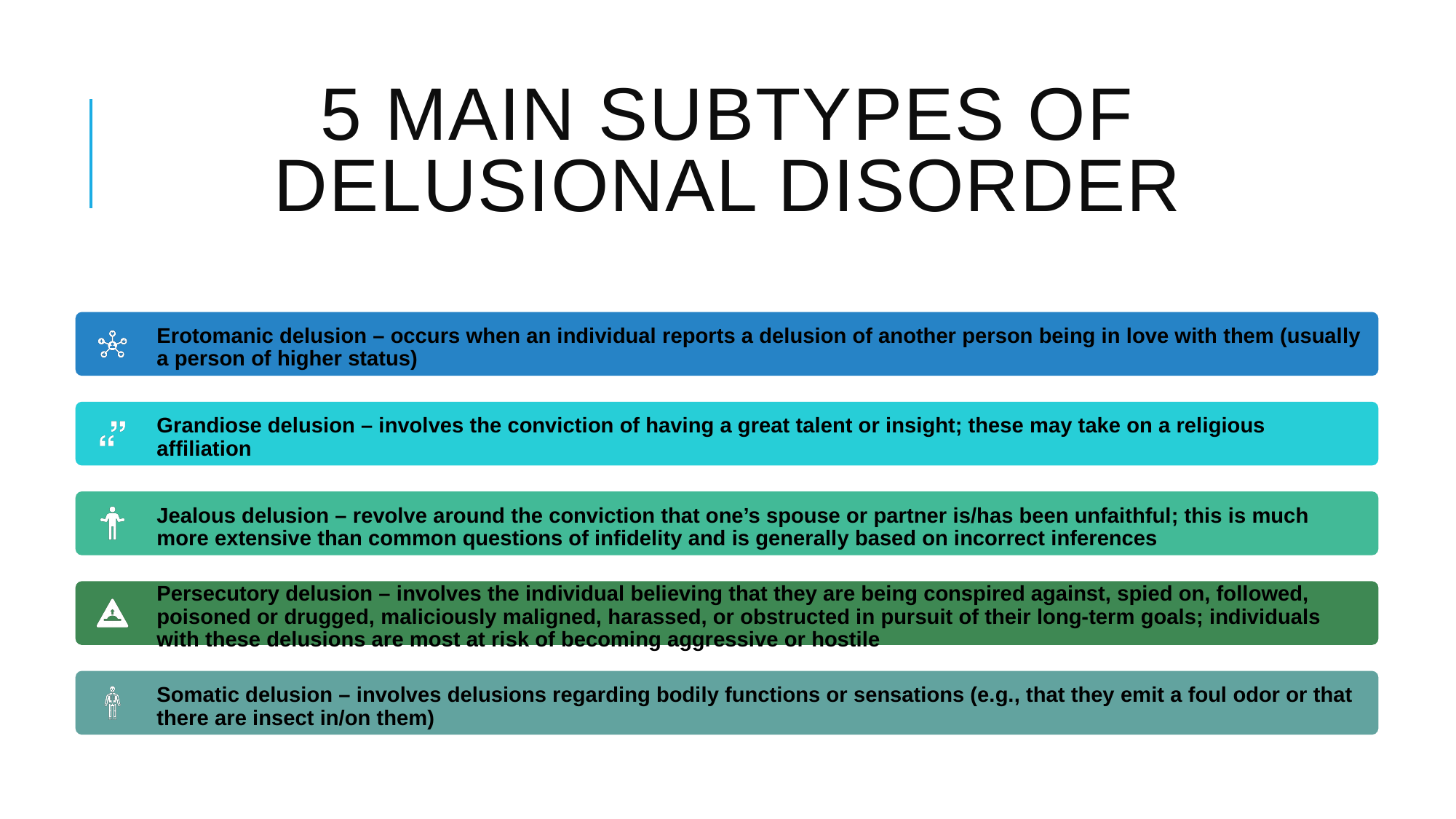

# 5 Main Subtypes of Delusional Disorder
Erotomanic delusion – occurs when an individual reports a delusion of another person being in love with them (usually a person of higher status)
Grandiose delusion – involves the conviction of having a great talent or insight; these may take on a religious affiliation
Jealous delusion – revolve around the conviction that one’s spouse or partner is/has been unfaithful; this is much more extensive than common questions of infidelity and is generally based on incorrect inferences
Persecutory delusion – involves the individual believing that they are being conspired against, spied on, followed, poisoned or drugged, maliciously maligned, harassed, or obstructed in pursuit of their long-term goals; individuals with these delusions are most at risk of becoming aggressive or hostile
Somatic delusion – involves delusions regarding bodily functions or sensations (e.g., that they emit a foul odor or that there are insect in/on them)